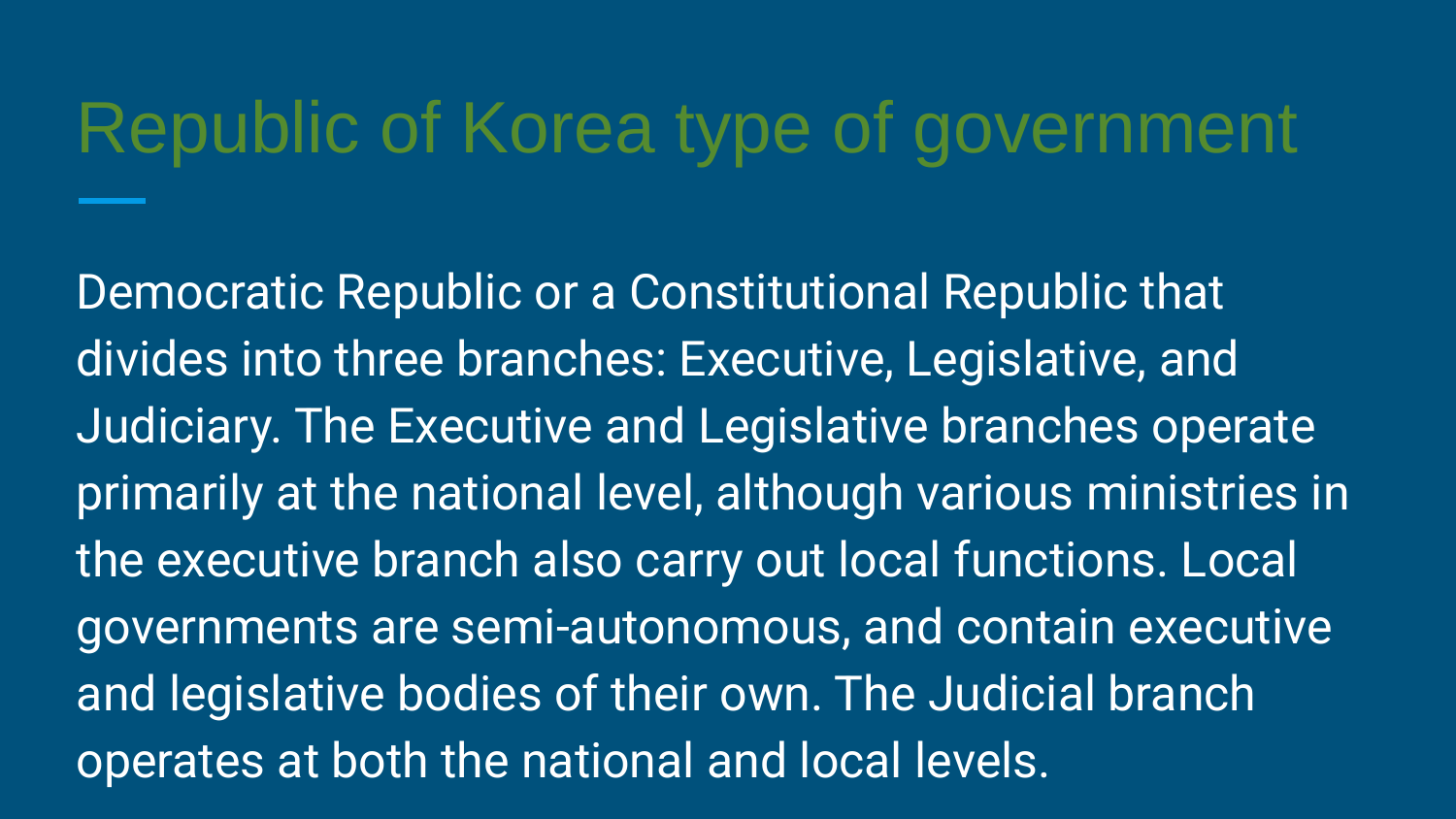

# Republic of Korea type of government
Democratic Republic or a Constitutional Republic that divides into three branches: Executive, Legislative, and Judiciary. The Executive and Legislative branches operate primarily at the national level, although various ministries in the executive branch also carry out local functions. Local governments are semi-autonomous, and contain executive and legislative bodies of their own. The Judicial branch operates at both the national and local levels.